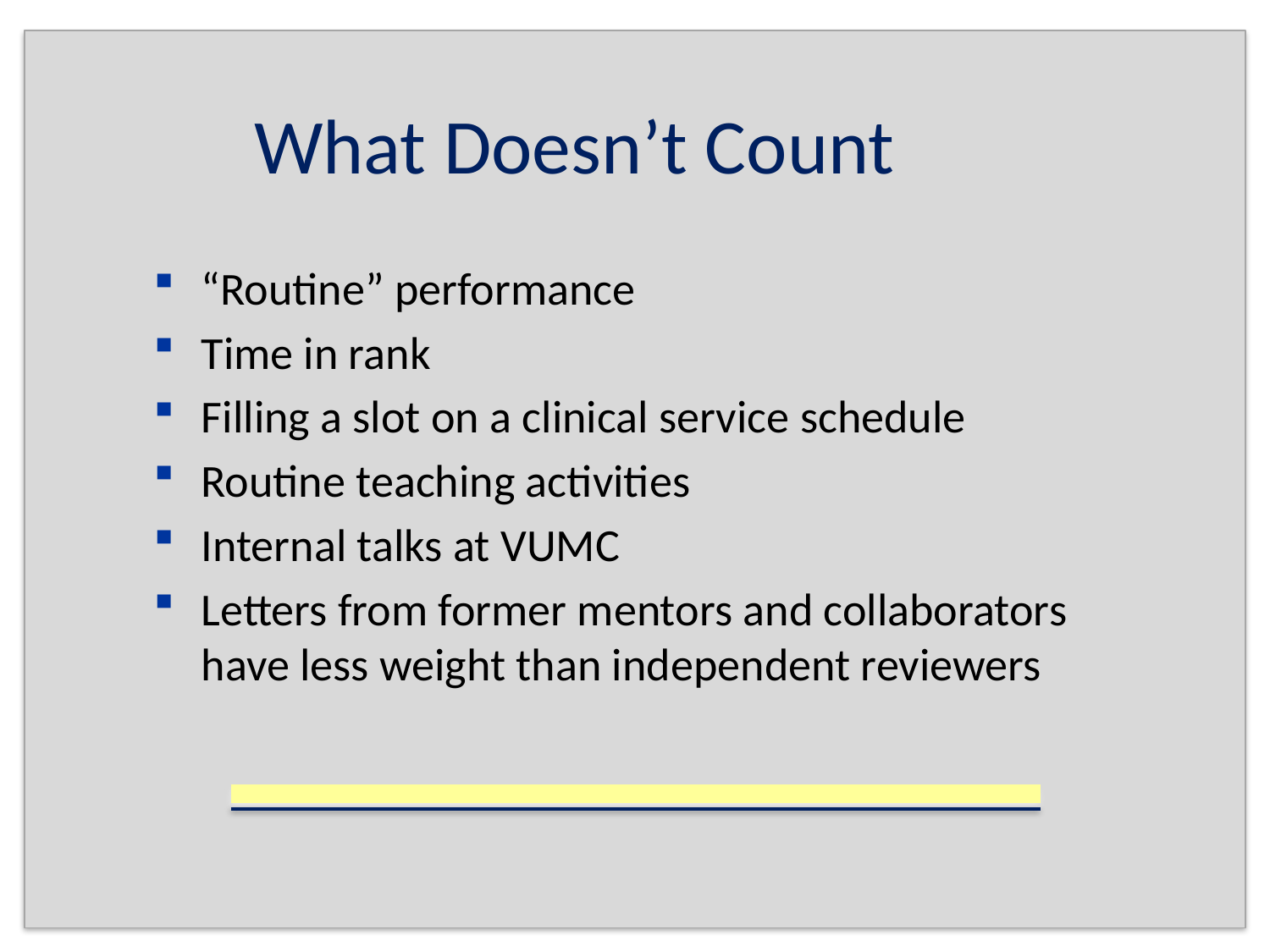

# What Doesn’t Count
“Routine” performance
Time in rank
Filling a slot on a clinical service schedule
Routine teaching activities
Internal talks at VUMC
Letters from former mentors and collaborators have less weight than independent reviewers